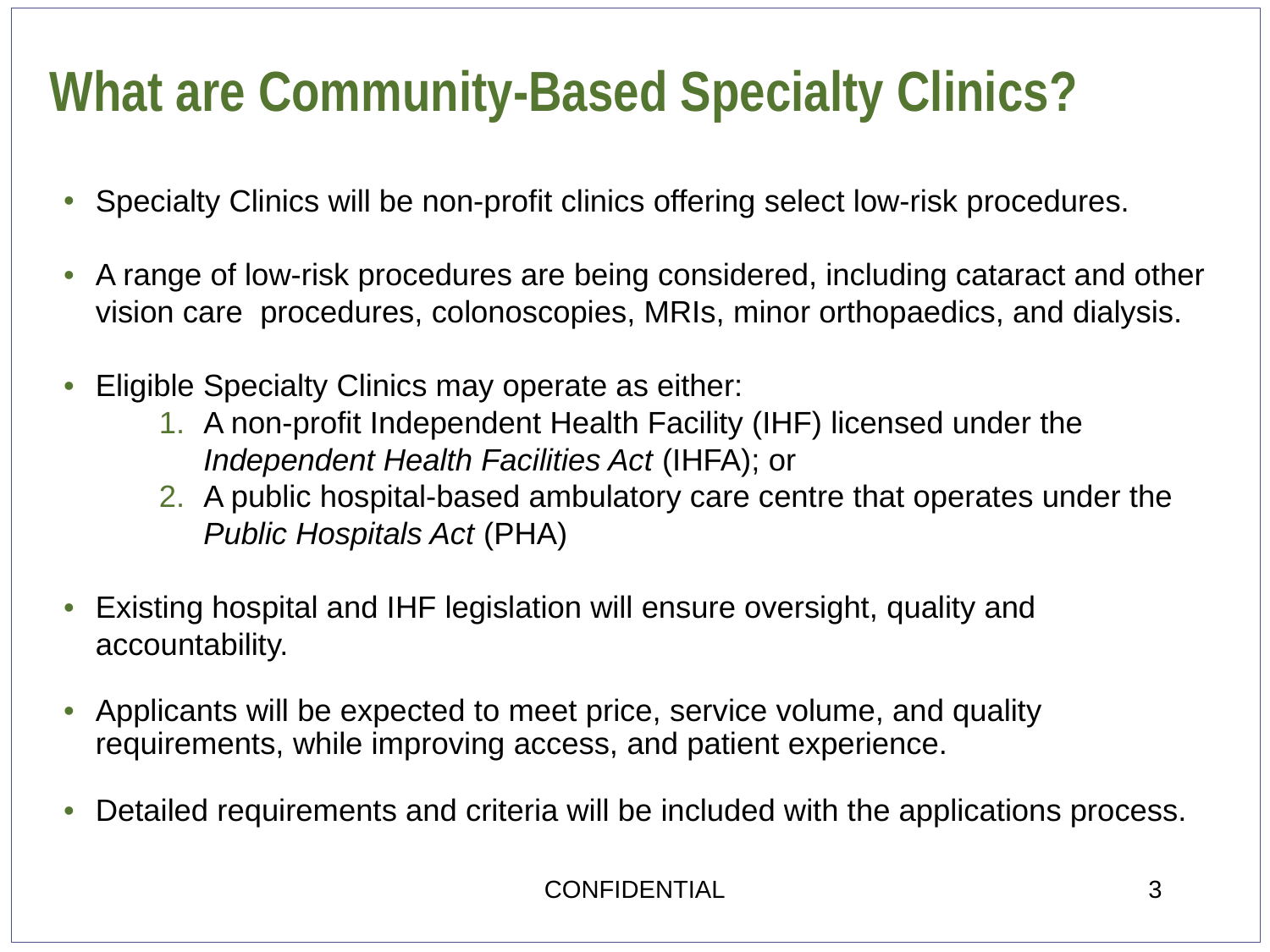

# What are Community-Based Specialty Clinics?
Specialty Clinics will be non-profit clinics offering select low-risk procedures.

A range of low-risk procedures are being considered, including cataract and other vision care  procedures, colonoscopies, MRIs, minor orthopaedics, and dialysis.

Eligible Specialty Clinics may operate as either:
A non-profit Independent Health Facility (IHF) licensed under the Independent Health Facilities Act (IHFA); or
A public hospital-based ambulatory care centre that operates under the Public Hospitals Act (PHA)

Existing hospital and IHF legislation will ensure oversight, quality and accountability.

Applicants will be expected to meet price, service volume, and quality requirements, while improving access, and patient experience.

Detailed requirements and criteria will be included with the applications process.
CONFIDENTIAL
3